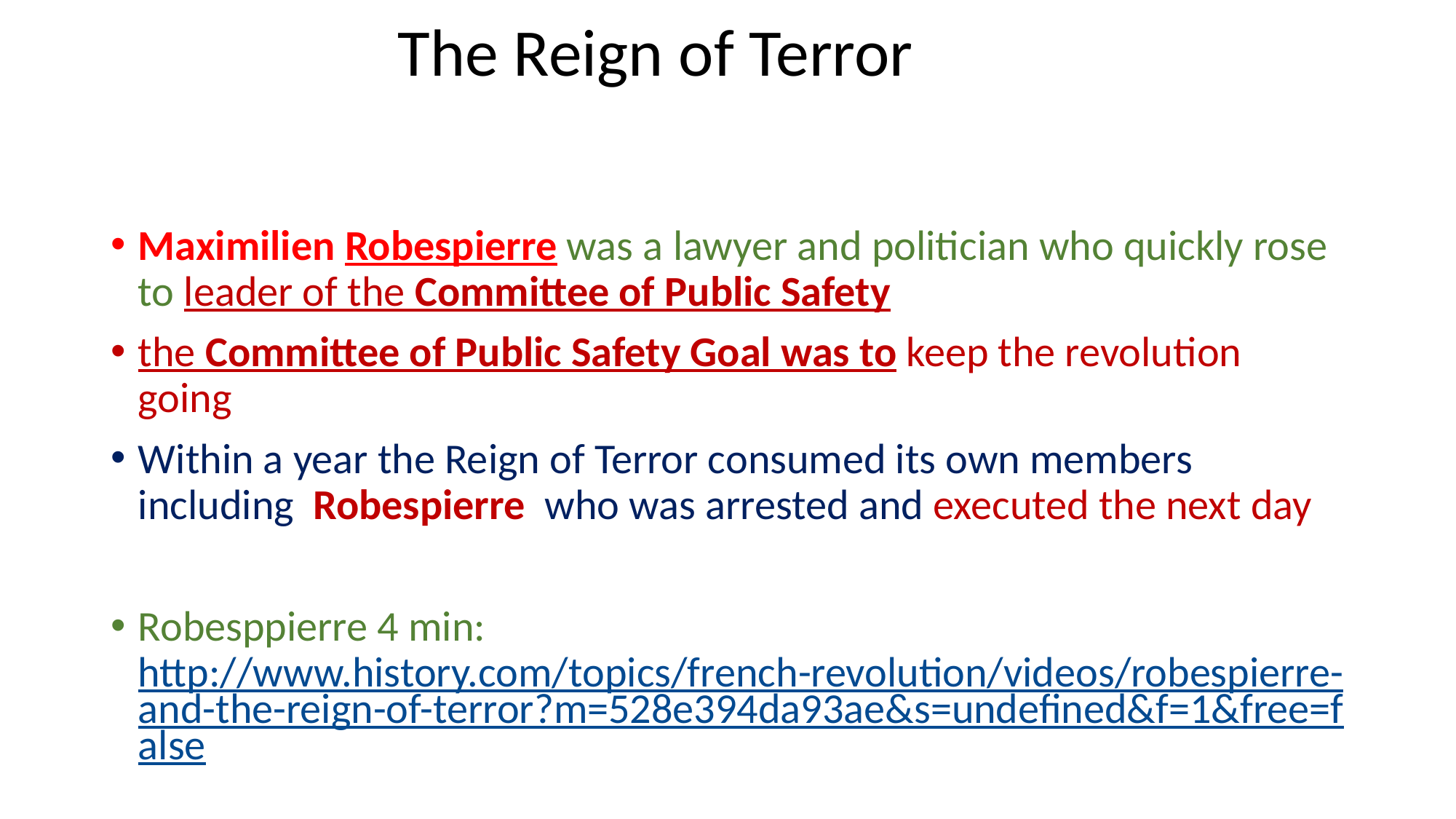

# The Reign of Terror
Maximilien Robespierre was a lawyer and politician who quickly rose to leader of the Committee of Public Safety
the Committee of Public Safety Goal was to keep the revolution going
Within a year the Reign of Terror consumed its own members including  Robespierre  who was arrested and executed the next day

Robesppierre 4 min: http://www.history.com/topics/french-revolution/videos/robespierre-and-the-reign-of-terror?m=528e394da93ae&s=undefined&f=1&free=false